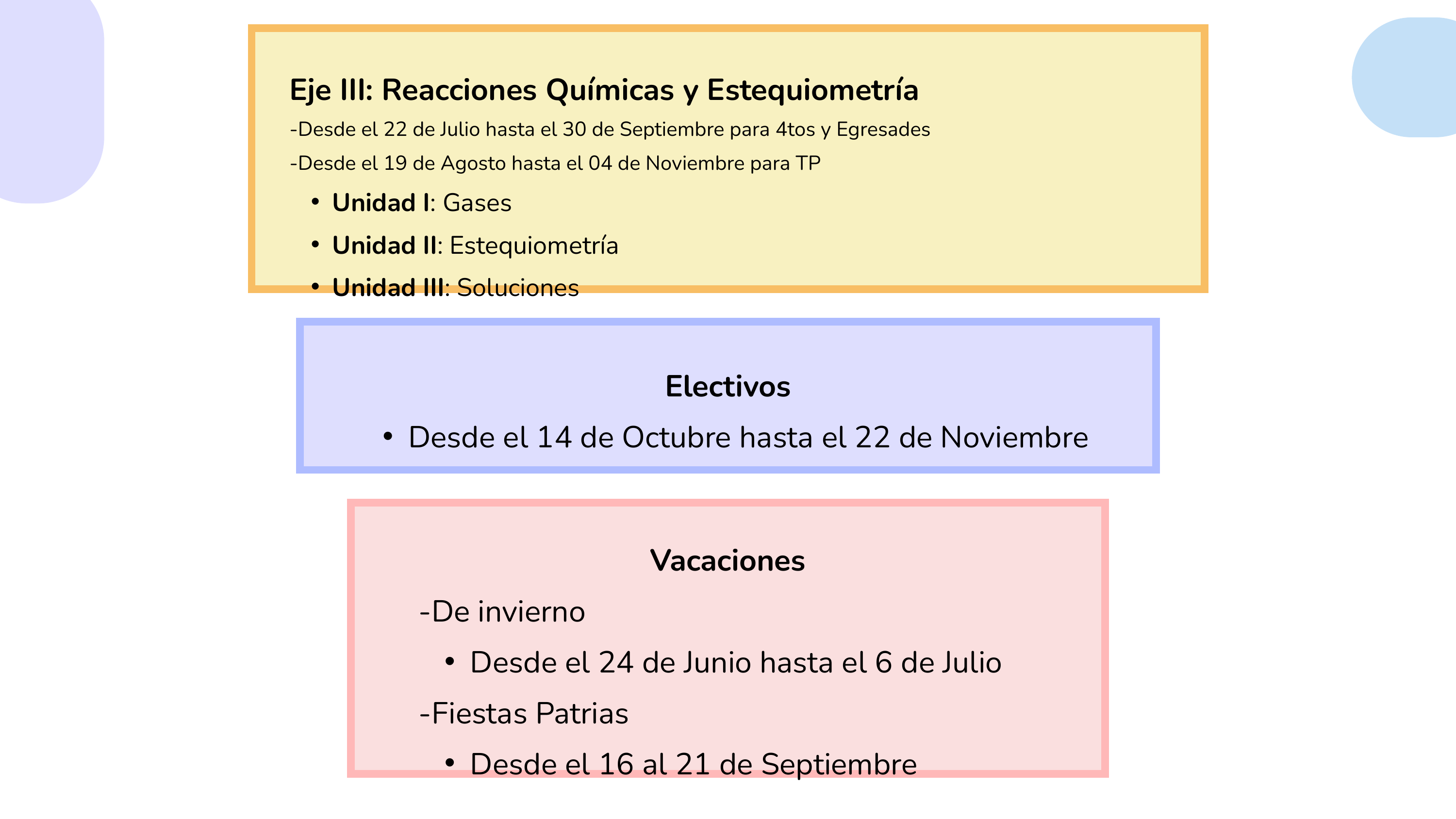

Eje III: Reacciones Químicas y Estequiometría
-Desde el 22 de Julio hasta el 30 de Septiembre para 4tos y Egresades
-Desde el 19 de Agosto hasta el 04 de Noviembre para TP
Unidad I: Gases
Unidad II: Estequiometría
Unidad III: Soluciones

Electivos
Desde el 14 de Octubre hasta el 22 de Noviembre

Vacaciones
-De invierno
Desde el 24 de Junio hasta el 6 de Julio
-Fiestas Patrias
Desde el 16 al 21 de Septiembre